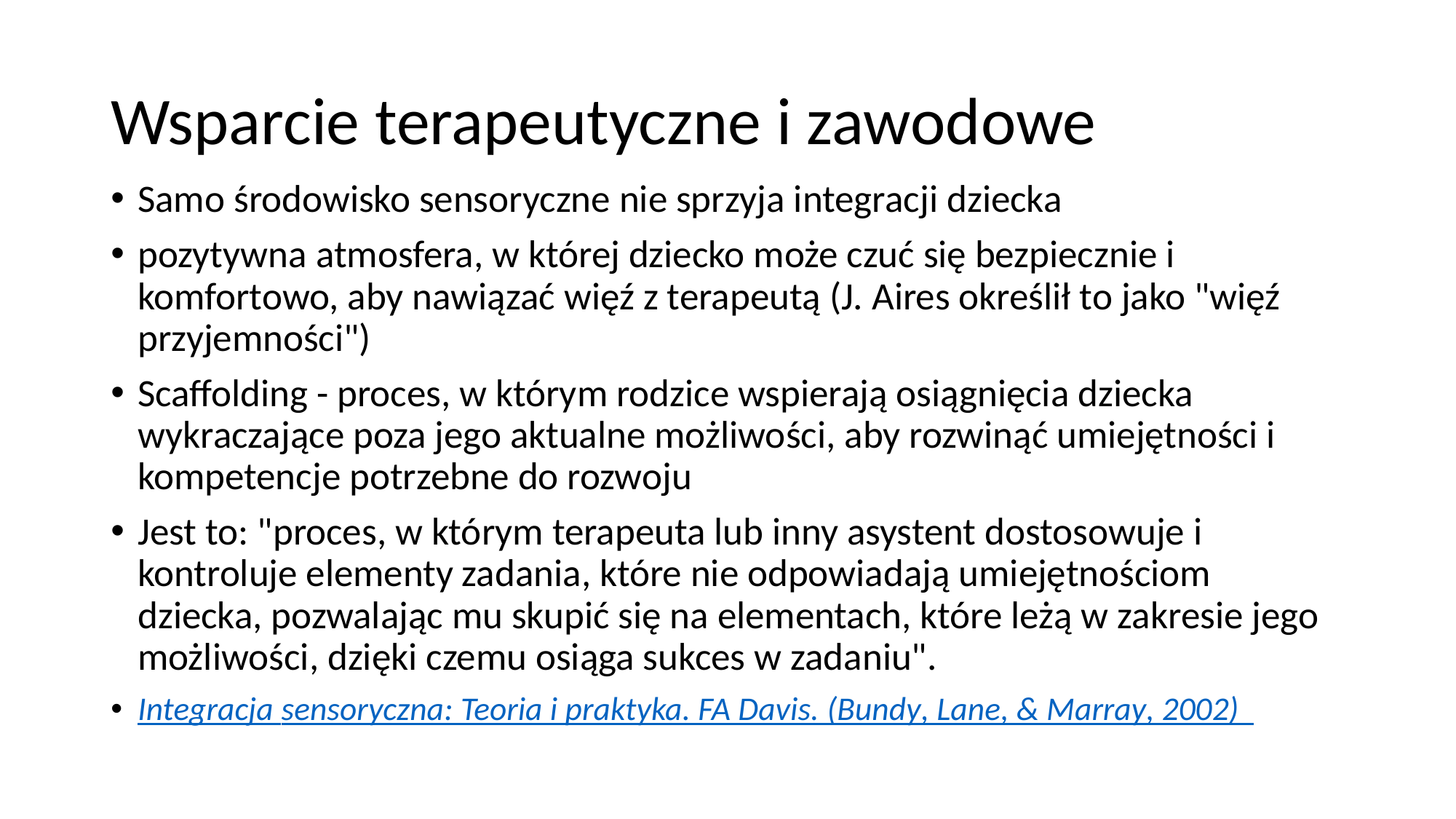

# Wsparcie terapeutyczne i zawodowe
Samo środowisko sensoryczne nie sprzyja integracji dziecka
pozytywna atmosfera, w której dziecko może czuć się bezpiecznie i komfortowo, aby nawiązać więź z terapeutą (J. Aires określił to jako "więź przyjemności")
Scaffolding - proces, w którym rodzice wspierają osiągnięcia dziecka wykraczające poza jego aktualne możliwości, aby rozwinąć umiejętności i kompetencje potrzebne do rozwoju
Jest to: "proces, w którym terapeuta lub inny asystent dostosowuje i kontroluje elementy zadania, które nie odpowiadają umiejętnościom dziecka, pozwalając mu skupić się na elementach, które leżą w zakresie jego możliwości, dzięki czemu osiąga sukces w zadaniu".
Integracja sensoryczna: Teoria i praktyka. FA Davis. (Bundy, Lane, & Marray, 2002)